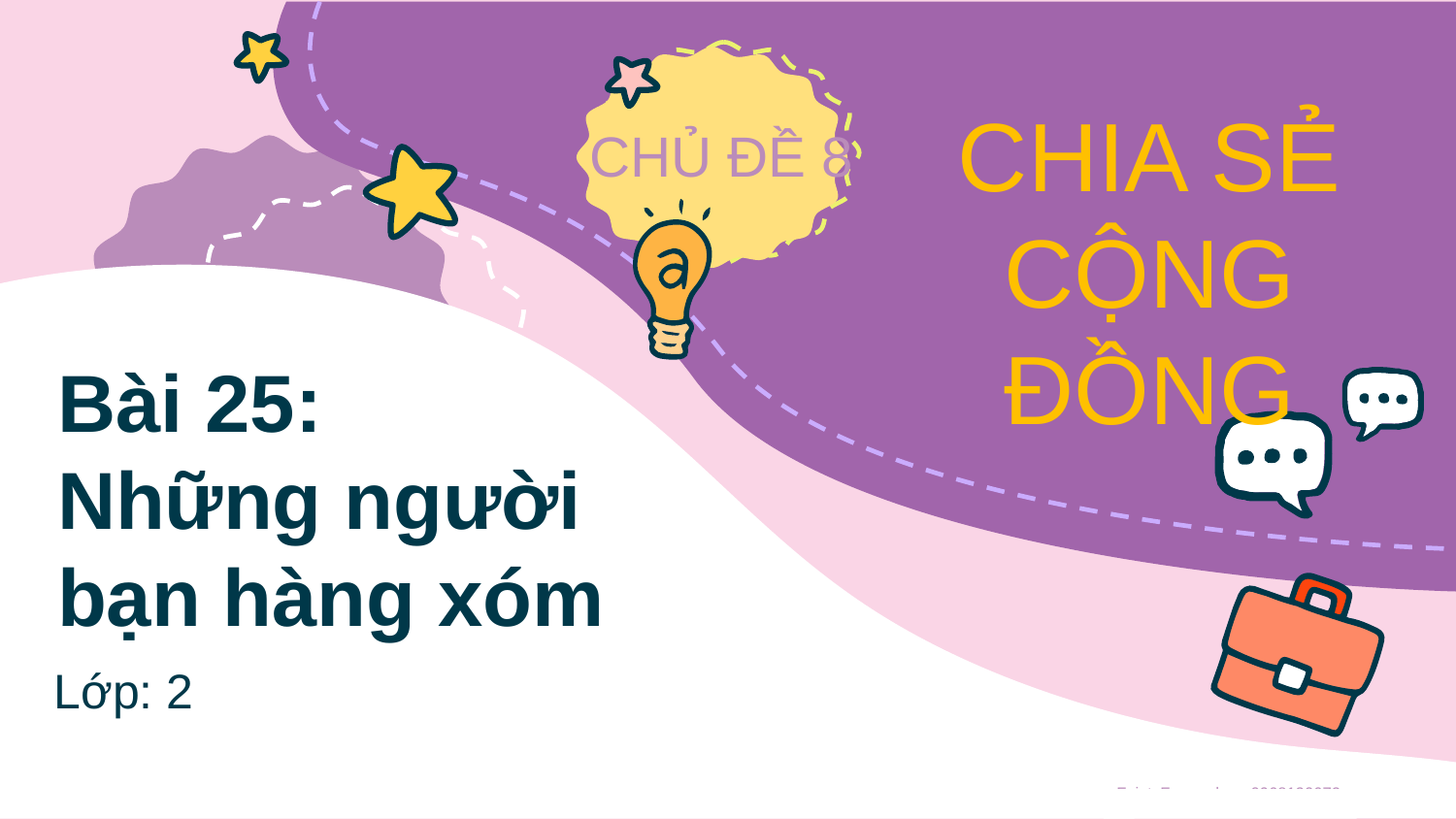

# Bài 25: Những người bạn hàng xóm
Lớp: 2